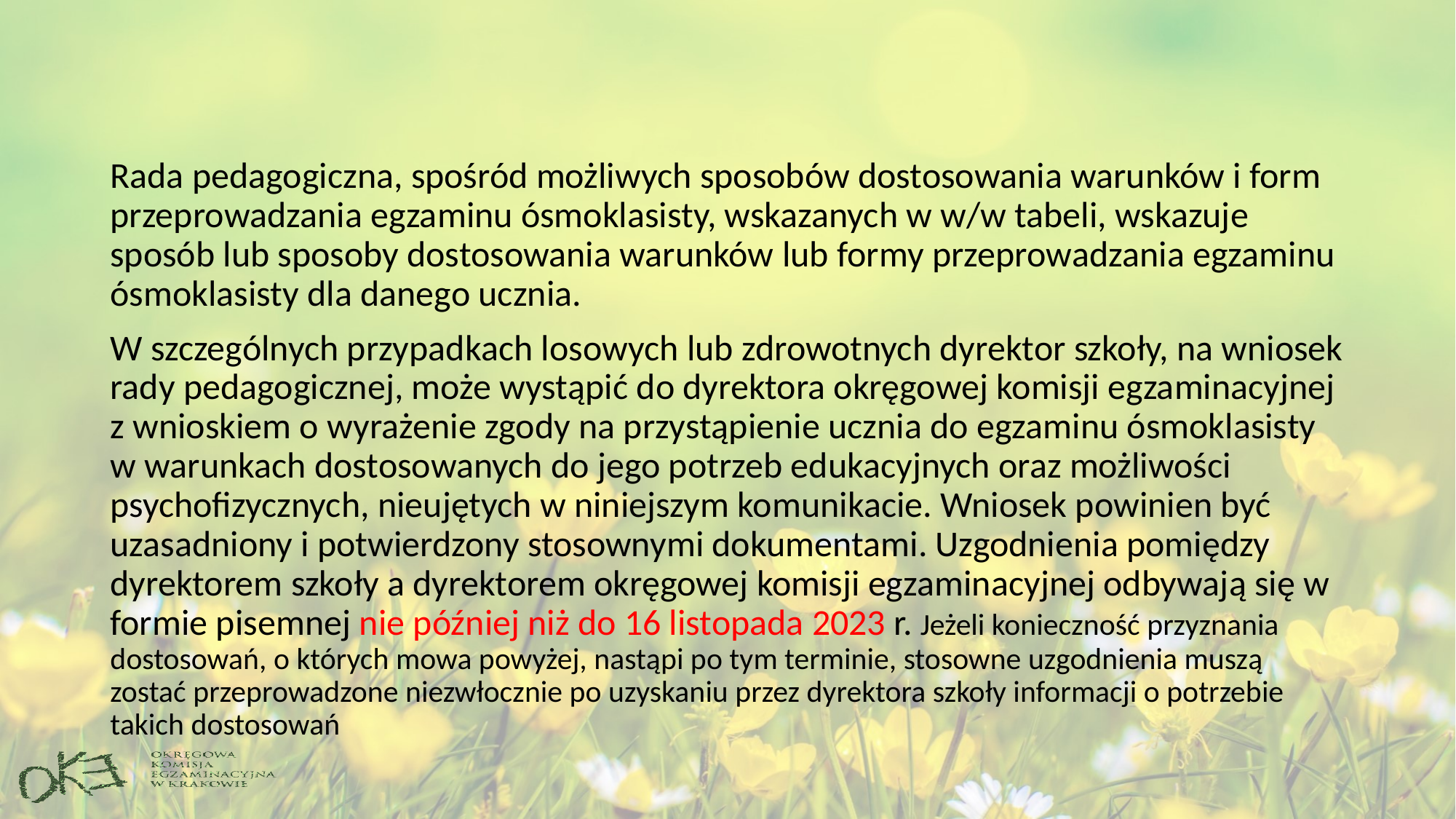

Rada pedagogiczna, spośród możliwych sposobów dostosowania warunków i form przeprowadzania egzaminu ósmoklasisty, wskazanych w w/w tabeli, wskazuje sposób lub sposoby dostosowania warunków lub formy przeprowadzania egzaminu ósmoklasisty dla danego ucznia.
W szczególnych przypadkach losowych lub zdrowotnych dyrektor szkoły, na wniosek rady pedagogicznej, może wystąpić do dyrektora okręgowej komisji egzaminacyjnej z wnioskiem o wyrażenie zgody na przystąpienie ucznia do egzaminu ósmoklasisty w warunkach dostosowanych do jego potrzeb edukacyjnych oraz możliwości psychofizycznych, nieujętych w niniejszym komunikacie. Wniosek powinien być uzasadniony i potwierdzony stosownymi dokumentami. Uzgodnienia pomiędzy dyrektorem szkoły a dyrektorem okręgowej komisji egzaminacyjnej odbywają się w formie pisemnej nie później niż do 16 listopada 2023 r. Jeżeli konieczność przyznania dostosowań, o których mowa powyżej, nastąpi po tym terminie, stosowne uzgodnienia muszą zostać przeprowadzone niezwłocznie po uzyskaniu przez dyrektora szkoły informacji o potrzebie takich dostosowań
#